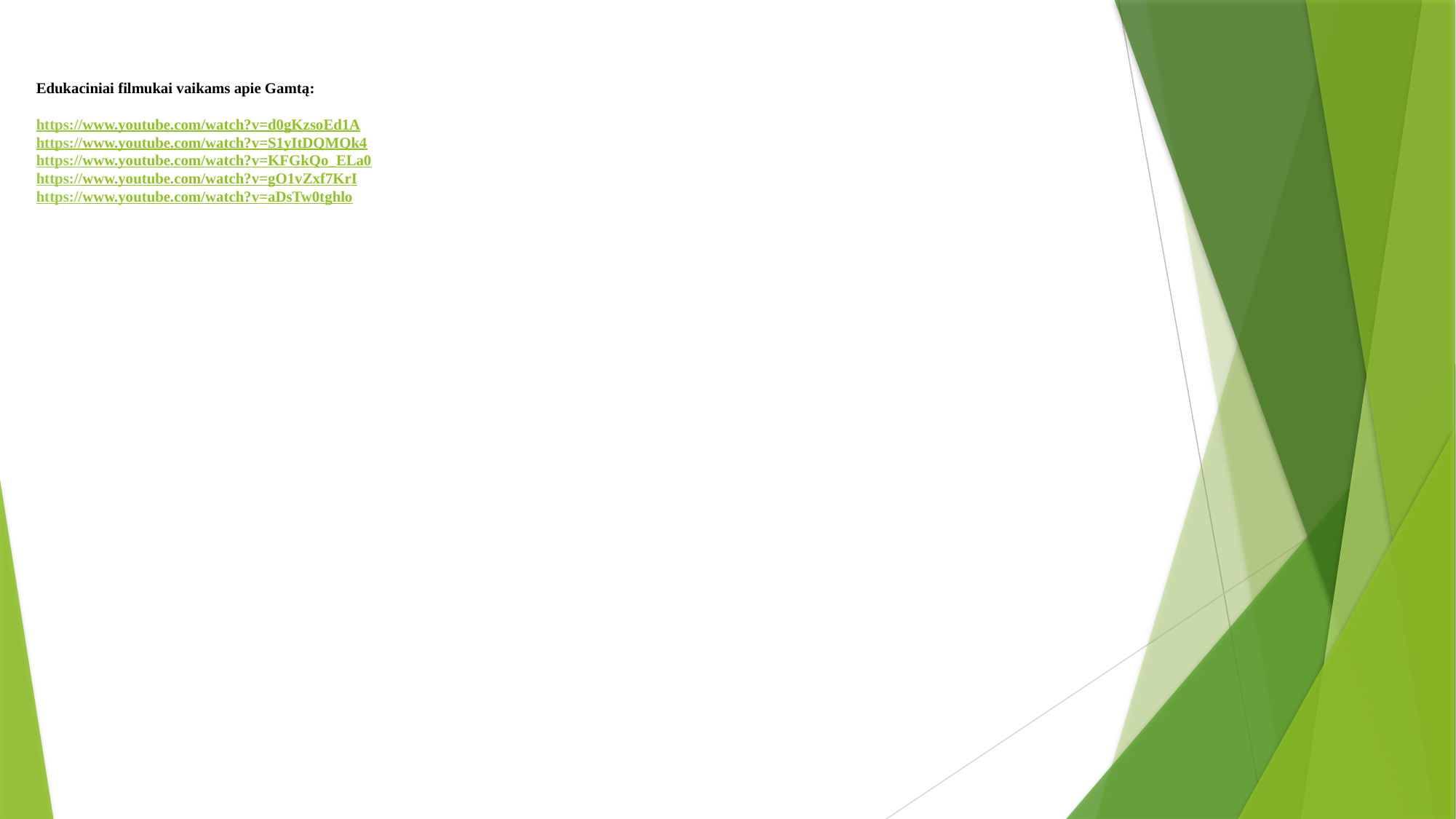

# Edukaciniai filmukai vaikams apie Gamtą: https://www.youtube.com/watch?v=d0gKzsoEd1A https://www.youtube.com/watch?v=S1yItDQMQk4 https://www.youtube.com/watch?v=KFGkQo_ELa0 https://www.youtube.com/watch?v=gO1vZxf7KrI https://www.youtube.com/watch?v=aDsTw0tghlo